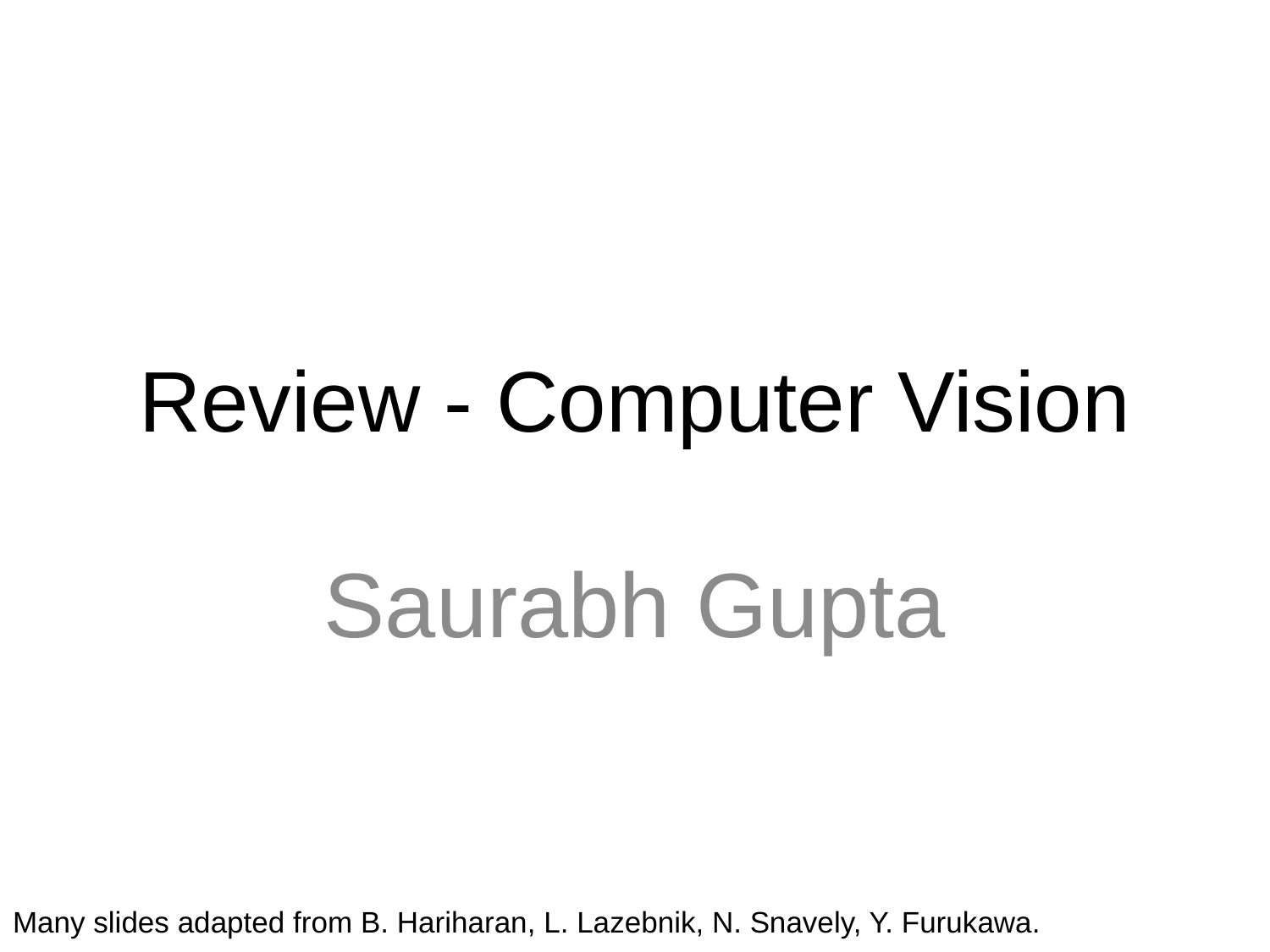

# Review - Computer Vision
Saurabh Gupta
Many slides adapted from B. Hariharan, L. Lazebnik, N. Snavely, Y. Furukawa.